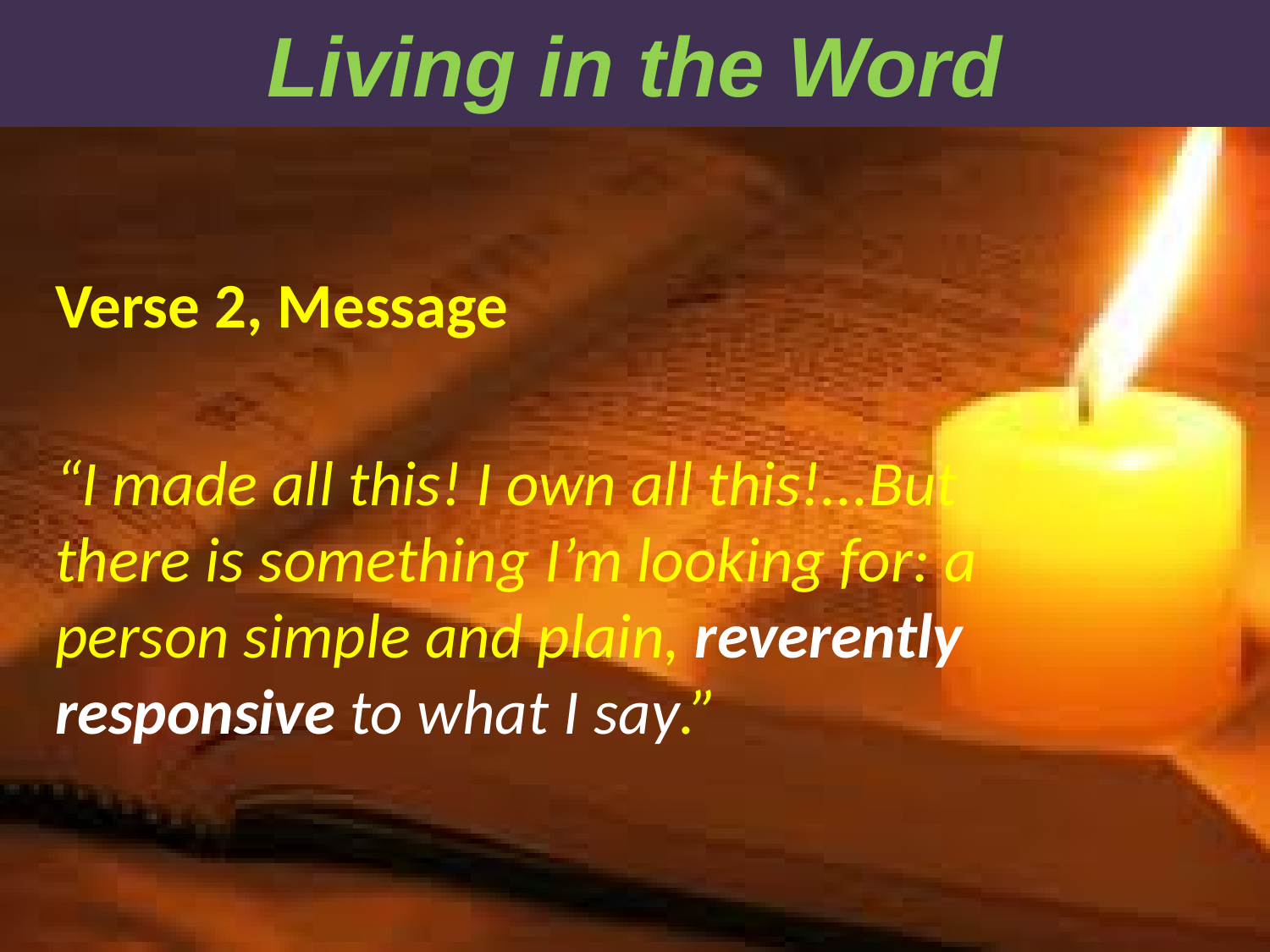

Living in the Word

Verse 2, Message

“I made all this! I own all this!...But there is something I’m looking for: a person simple and plain, reverently responsive to what I say.”